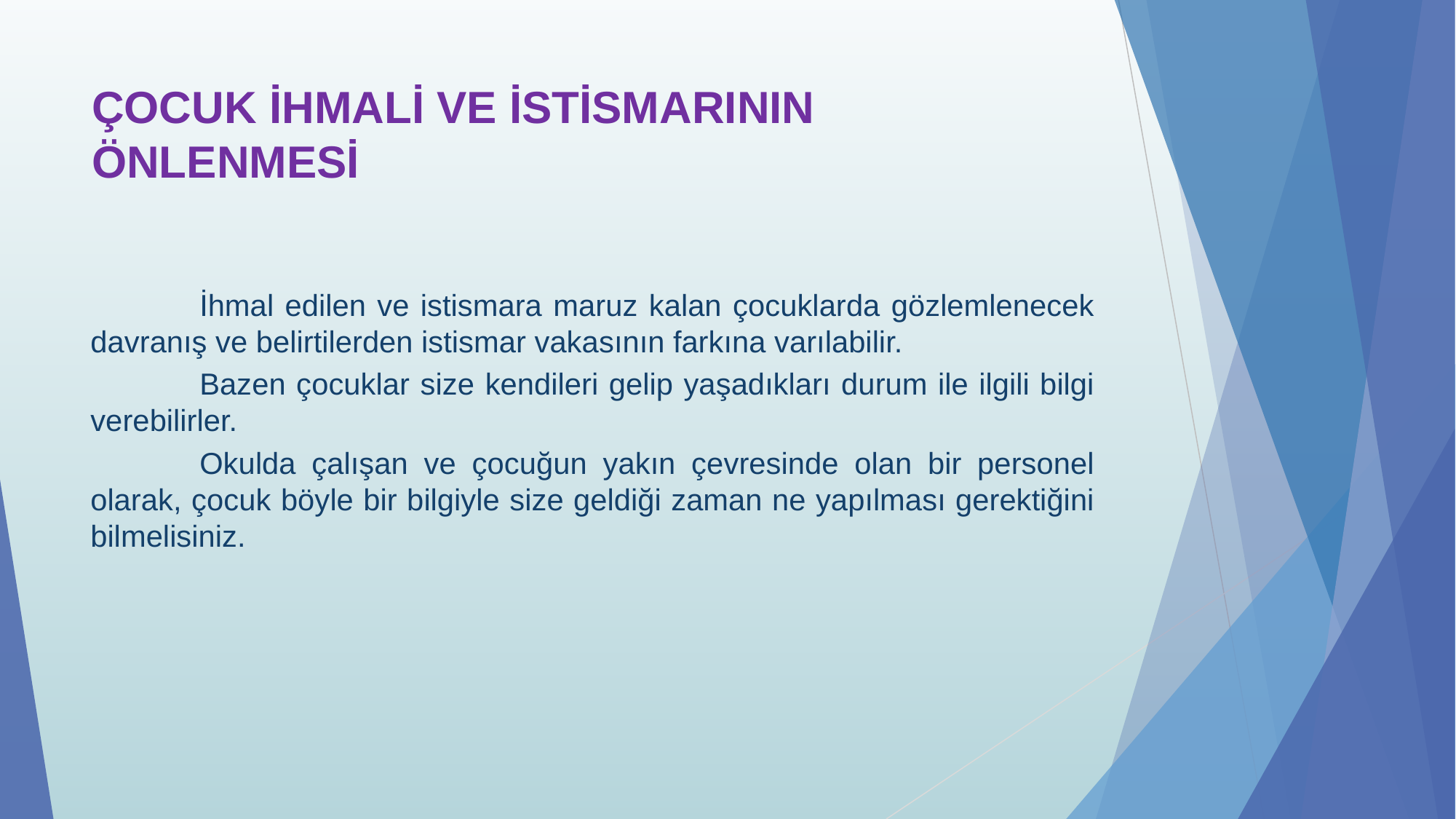

# ÇOCUK İHMALİ VE İSTİSMARININ ÖNLENMESİ
	İhmal edilen ve istismara maruz kalan çocuklarda gözlemlenecek davranış ve belirtilerden istismar vakasının farkına varılabilir.
	Bazen çocuklar size kendileri gelip yaşadıkları durum ile ilgili bilgi verebilirler.
	Okulda çalışan ve çocuğun yakın çevresinde olan bir personel olarak, çocuk böyle bir bilgiyle size geldiği zaman ne yapılması gerektiğini bilmelisiniz.